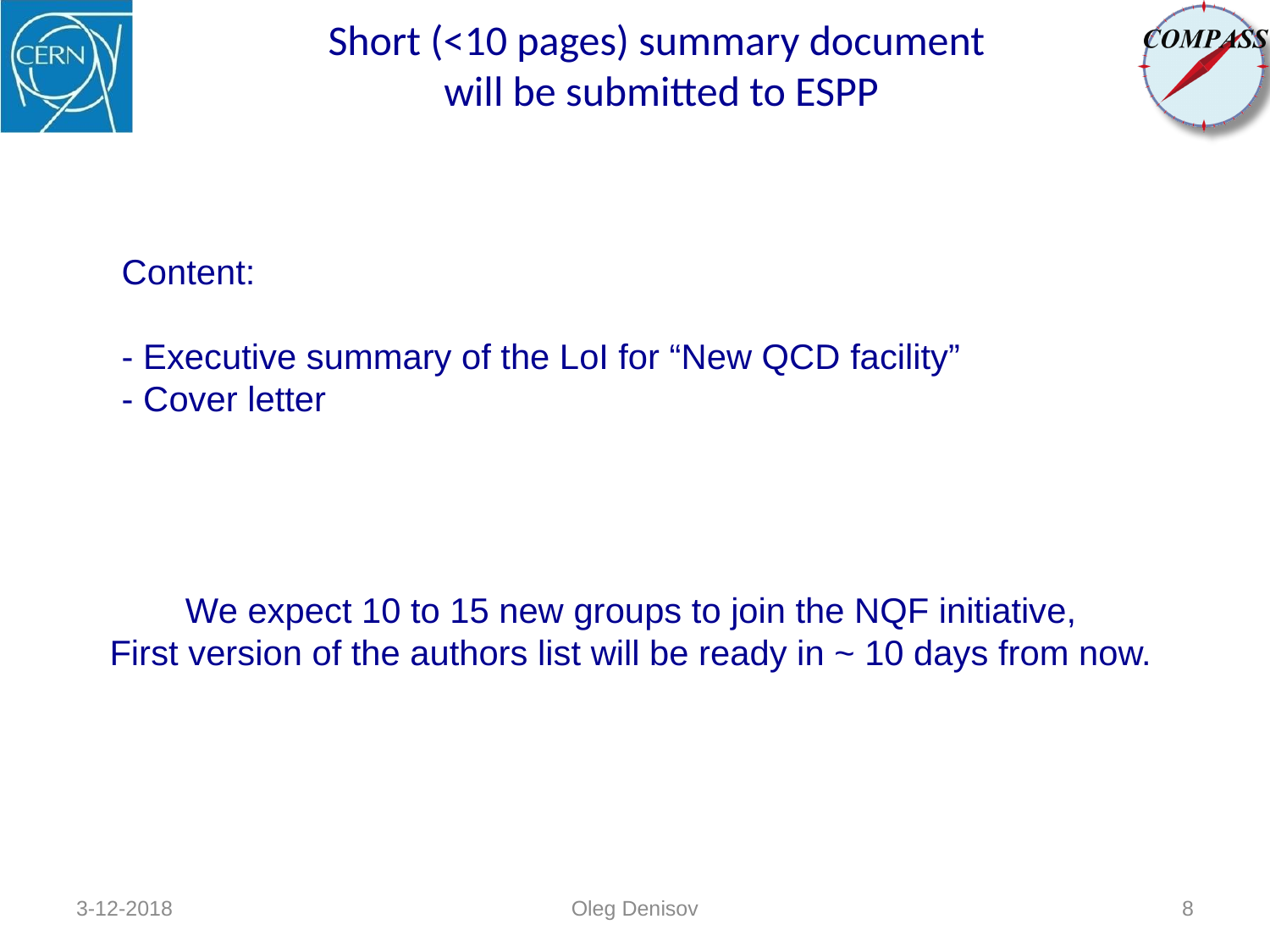

# Short (<10 pages) summary document will be submitted to ESPP
Content:

- Executive summary of the LoI for “New QCD facility”
- Cover letter
We expect 10 to 15 new groups to join the NQF initiative,
First version of the authors list will be ready in ~ 10 days from now.
3-12-2018
Oleg Denisov
8